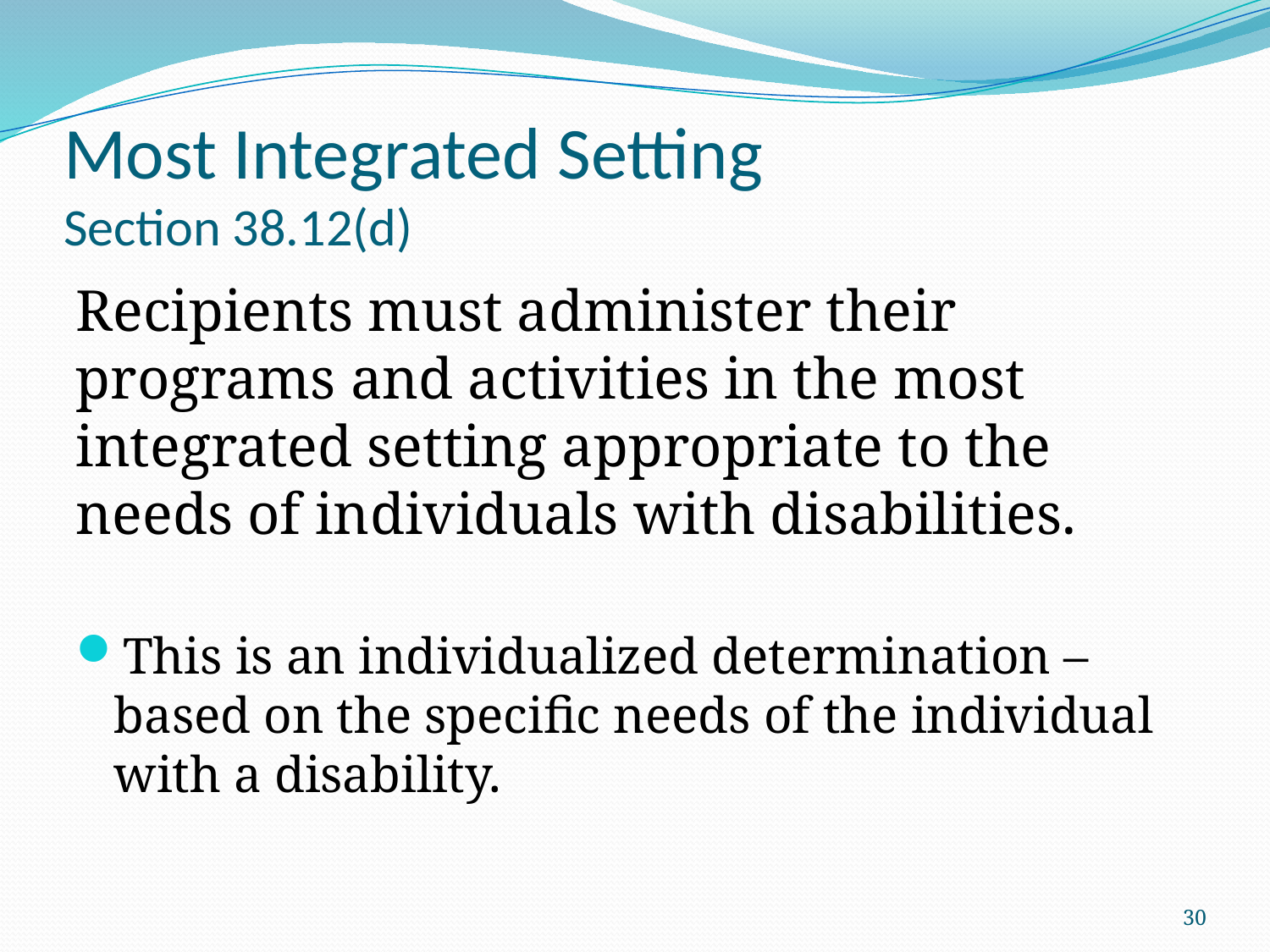

# Most Integrated Setting Section 38.12(d)
Recipients must administer their programs and activities in the most integrated setting appropriate to the needs of individuals with disabilities.

This is an individualized determination – based on the specific needs of the individual with a disability.

30